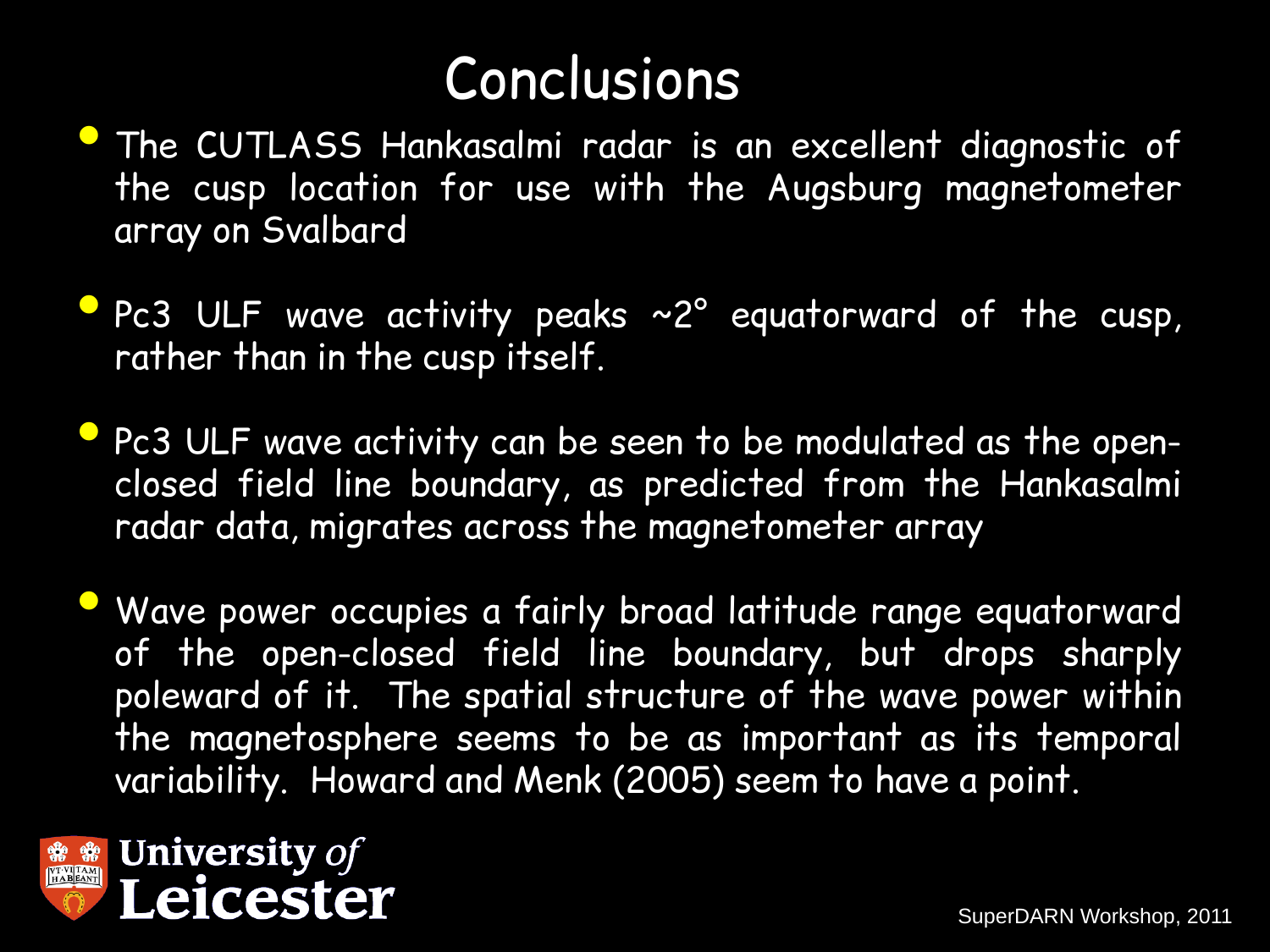

Conclusions
The CUTLASS Hankasalmi radar is an excellent diagnostic of the cusp location for use with the Augsburg magnetometer array on Svalbard

Pc3 ULF wave activity peaks ~2° equatorward of the cusp, rather than in the cusp itself.

Pc3 ULF wave activity can be seen to be modulated as the open-closed field line boundary, as predicted from the Hankasalmi radar data, migrates across the magnetometer array

Wave power occupies a fairly broad latitude range equatorward of the open-closed field line boundary, but drops sharply poleward of it.  The spatial structure of the wave power within the magnetosphere seems to be as important as its temporal variability.  Howard and Menk (2005) seem to have a point.